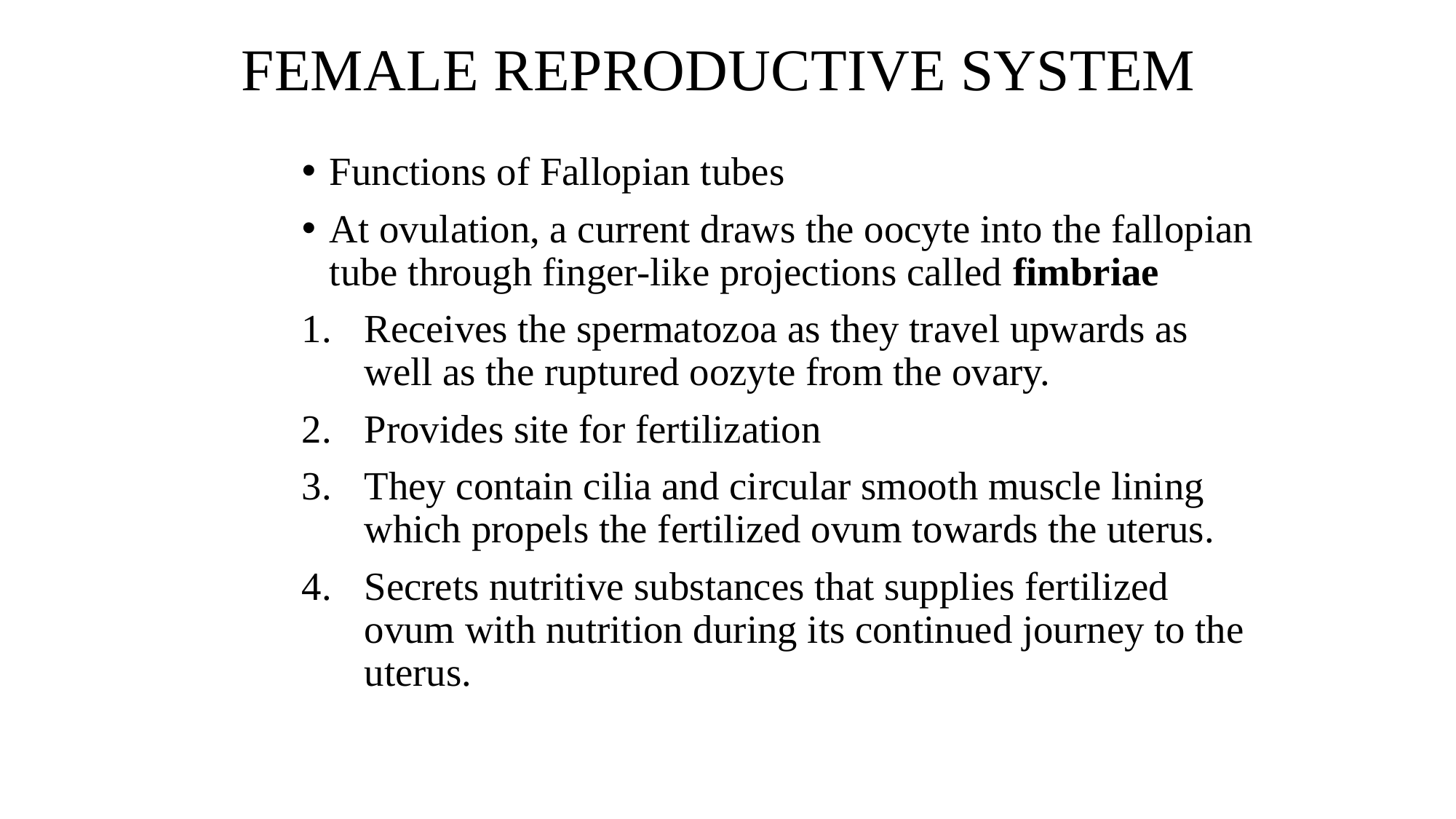

FEMALE REPRODUCTIVE SYSTEM
Functions of Fallopian tubes
At ovulation, a current draws the oocyte into the fallopian tube through finger-like projections called fimbriae
Receives the spermatozoa as they travel upwards as well as the ruptured oozyte from the ovary.
Provides site for fertilization
They contain cilia and circular smooth muscle lining which propels the fertilized ovum towards the uterus.
Secrets nutritive substances that supplies fertilized ovum with nutrition during its continued journey to the uterus.